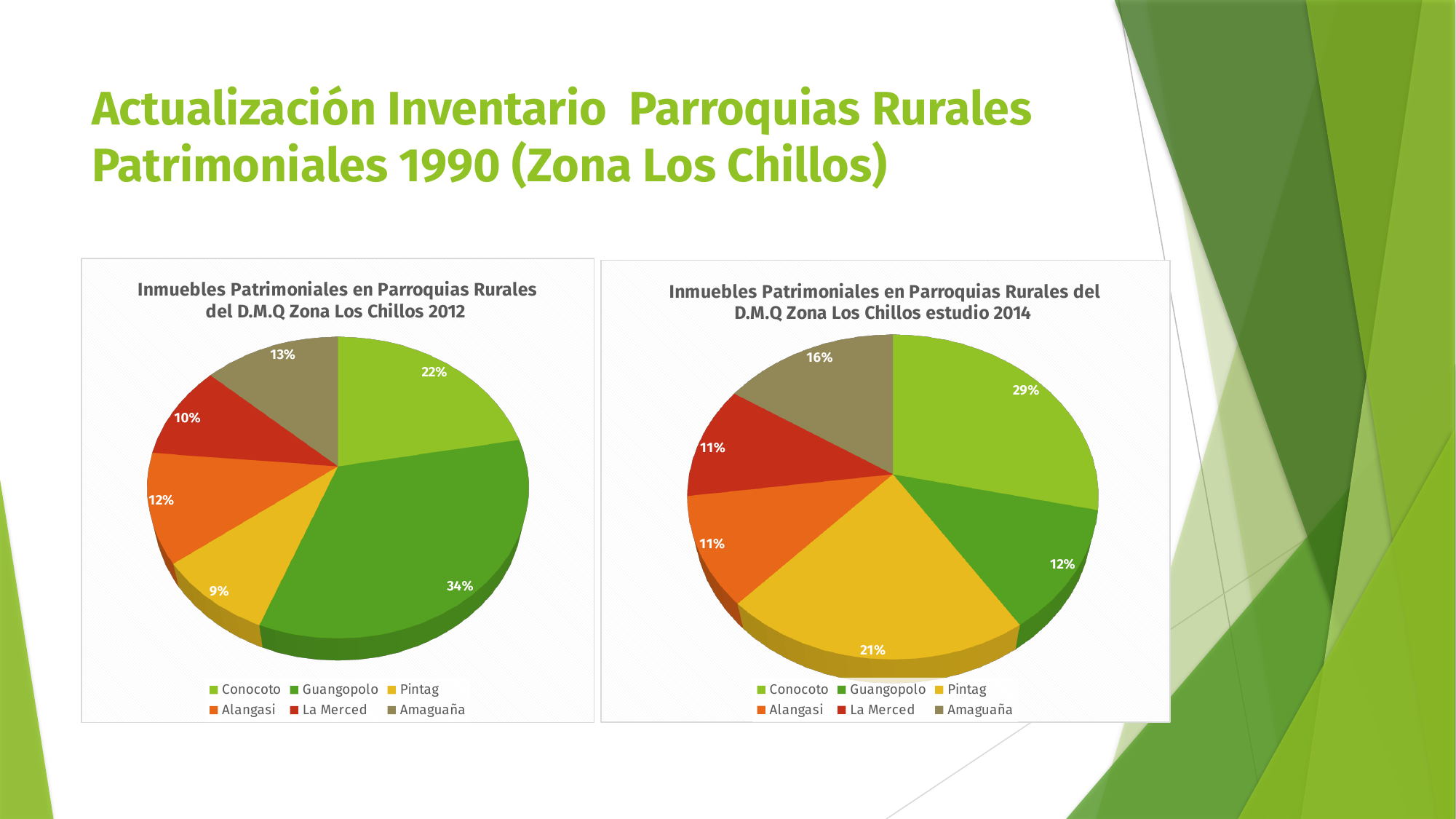

# Actualización Inventario  Parroquias Rurales Patrimoniales 1990 (Zona Los Chillos)

[unsupported chart]

[unsupported chart]